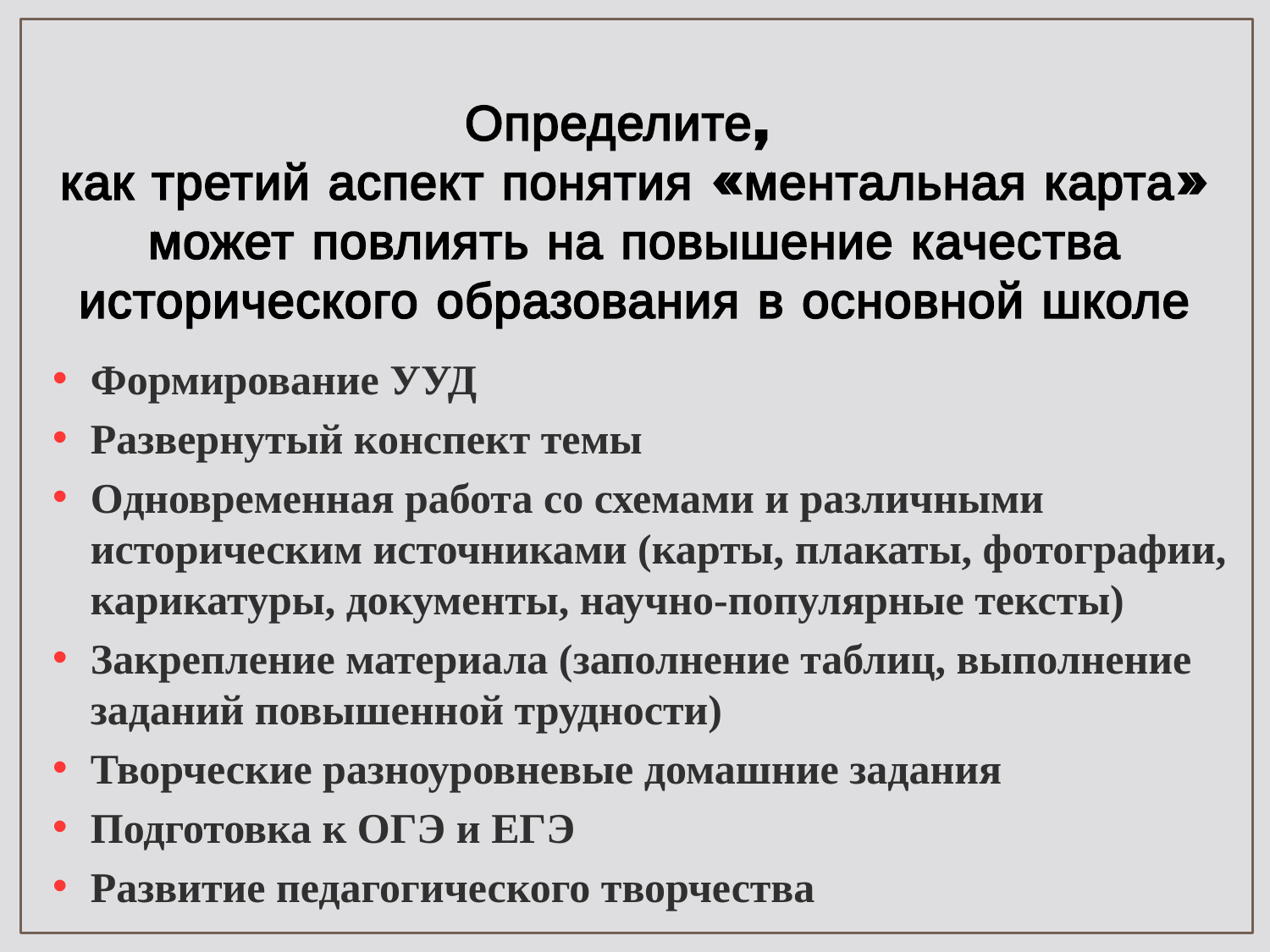

# Определите, как третий аспект понятия «ментальная карта» может повлиять на повышение качества исторического образования в основной школе
Формирование УУД
Развернутый конспект темы
Одновременная работа со схемами и различными историческим источниками (карты, плакаты, фотографии, карикатуры, документы, научно-популярные тексты)
Закрепление материала (заполнение таблиц, выполнение заданий повышенной трудности)
Творческие разноуровневые домашние задания
Подготовка к ОГЭ и ЕГЭ
Развитие педагогического творчества